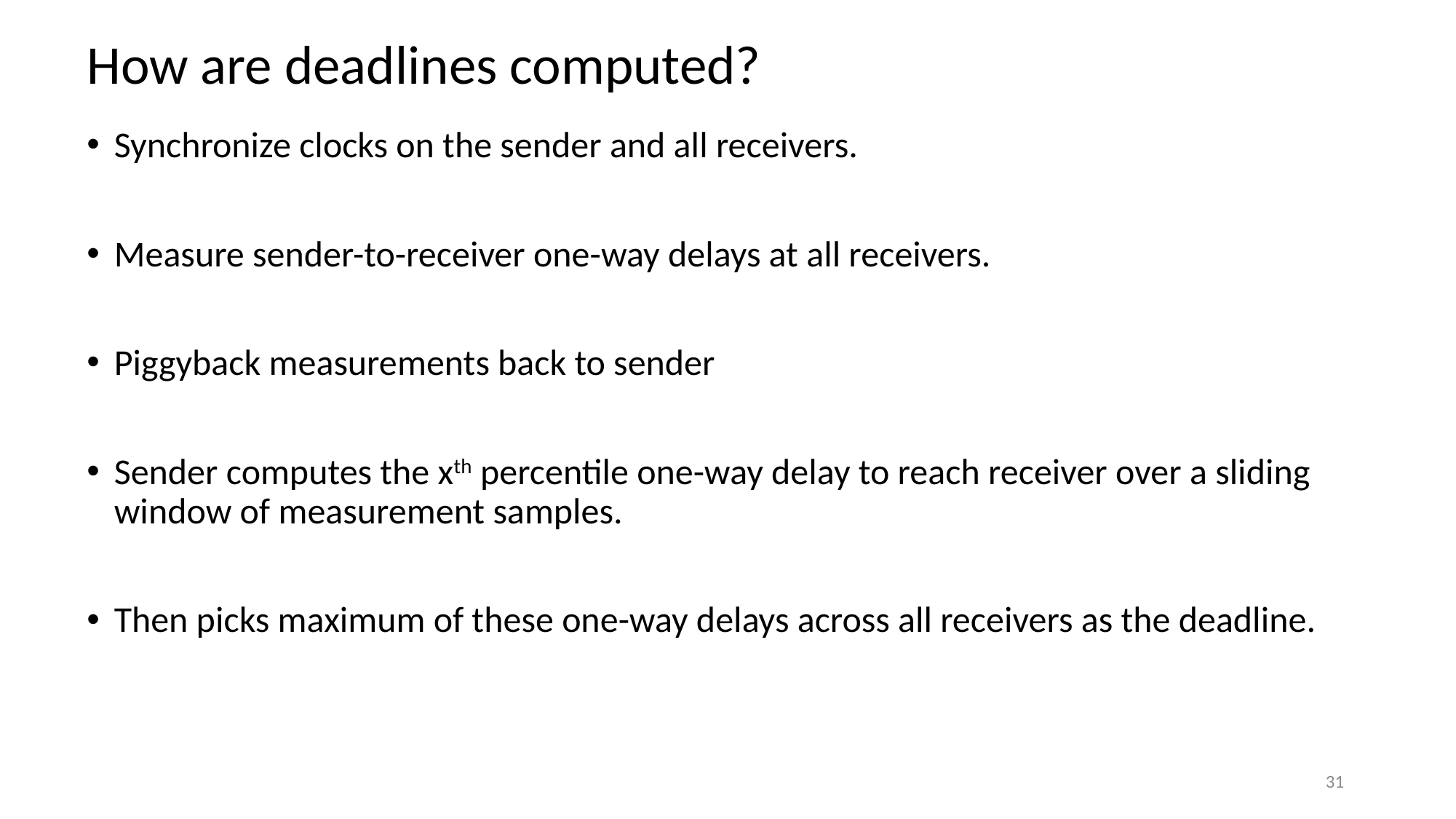

How are deadlines computed?
Synchronize clocks on the sender and all receivers.

Measure sender-to-receiver one-way delays at all receivers.

Piggyback measurements back to sender

Sender computes the xth percentile one-way delay to reach receiver over a sliding window of measurement samples.

Then picks maximum of these one-way delays across all receivers as the deadline.

31